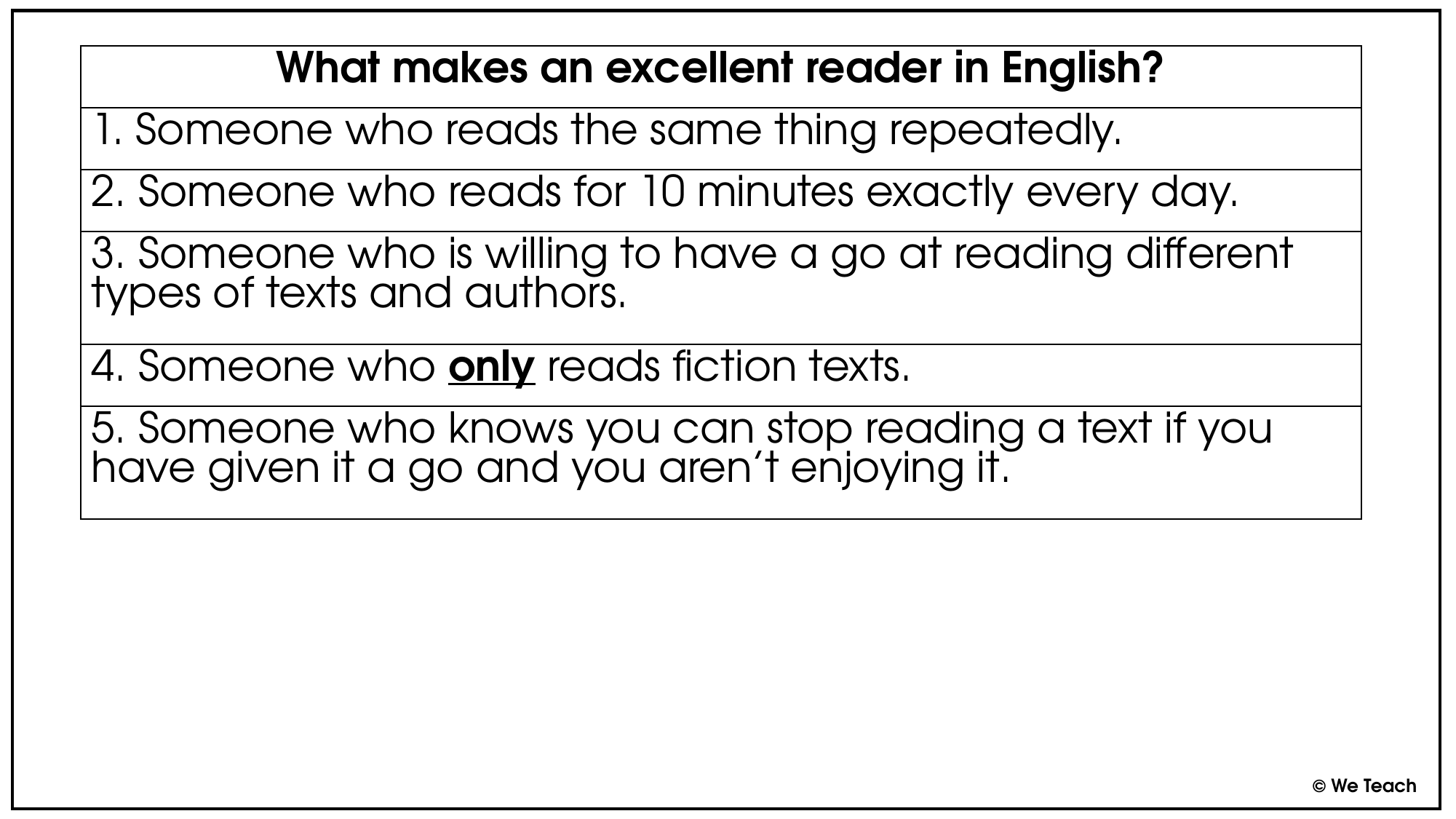

| What makes an excellent reader in English? |
| --- |
| 1. Someone who reads the same thing repeatedly. |
| 2. Someone who reads for 10 minutes exactly every day. |
| 3. Someone who is willing to have a go at reading different types of texts and authors. |
| 4. Someone who only reads fiction texts. |
| 5. Someone who knows you can stop reading a text if you have given it a go and you aren’t enjoying it. |
© We Teach